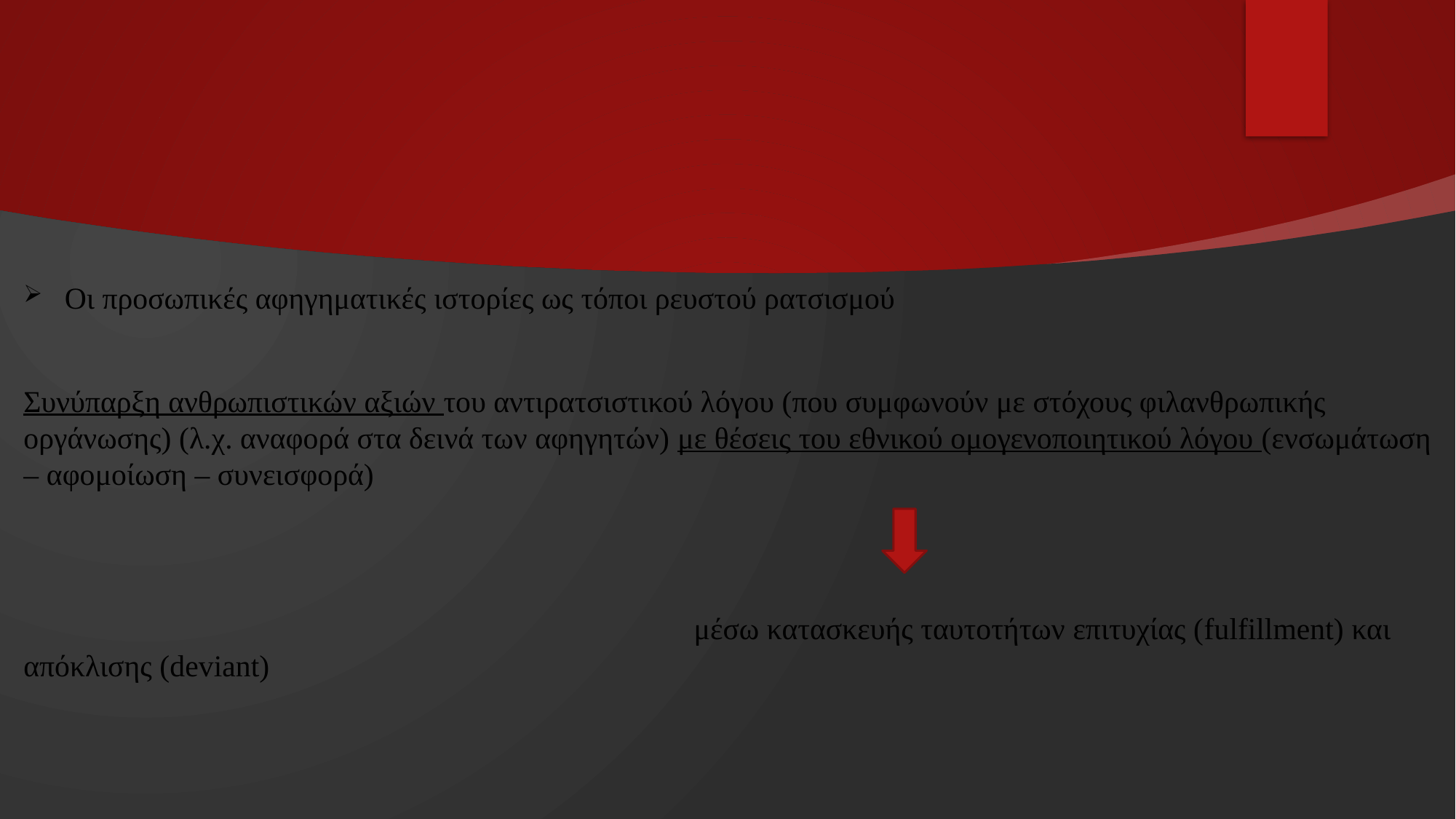

Οι προσωπικές αφηγηματικές ιστορίες ως τόποι ρευστού ρατσισμού

Συνύπαρξη ανθρωπιστικών αξιών του αντιρατσιστικού λόγου (που συμφωνούν με στόχους φιλανθρωπικής οργάνωσης) (λ.χ. αναφορά στα δεινά των αφηγητών) με θέσεις του εθνικού ομογενοποιητικού λόγου (ενσωμάτωση – αφομοίωση – συνεισφορά)

                             				  μέσω κατασκευής ταυτοτήτων επιτυχίας (fulfillment) και απόκλισης (deviant)